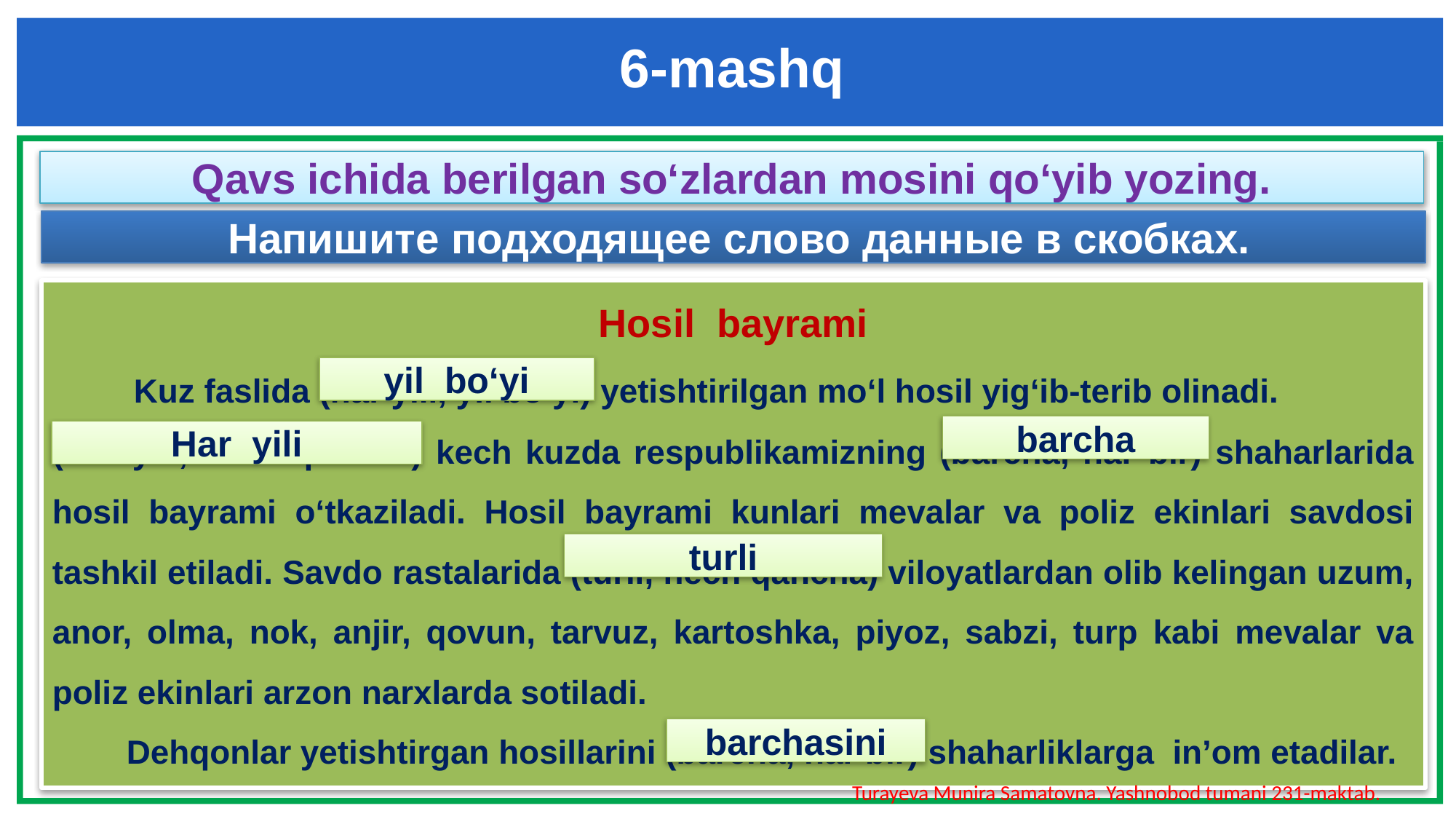

6-mashq
Qavs ichida berilgan so‘zlardan mosini qo‘yib yozing.
 Напишите подходящее слово данные в скобках.
Hosil  bayrami
        Kuz faslida (har yili, yil bo‘yi) yetishtirilgan mo‘l hosil yig‘ib-terib olinadi.
(Har yili, hech qachon) kech kuzda respublikamizning (barcha, har bir) shaharlarida hosil bayrami o‘tkaziladi. Hosil bayrami kunlari mevalar va poliz ekinlari savdosi tashkil etiladi. Savdo rastalarida (turli, hech qancha) viloyatlardan olib kelingan uzum, anor, olma, nok, anjir, qovun, tarvuz, kartoshka, piyoz, sabzi, turp kabi mevalar va poliz ekinlari arzon narxlarda sotiladi.
        Dehqonlar yetishtirgan hosillarini (barcha, har bir) shaharliklarga  in’om etadilar.
yil  bo‘yi
barcha
Har  yili
turli
barchasini
Turayeva Munira Samatovna. Yashnobod tumani 231-maktab.